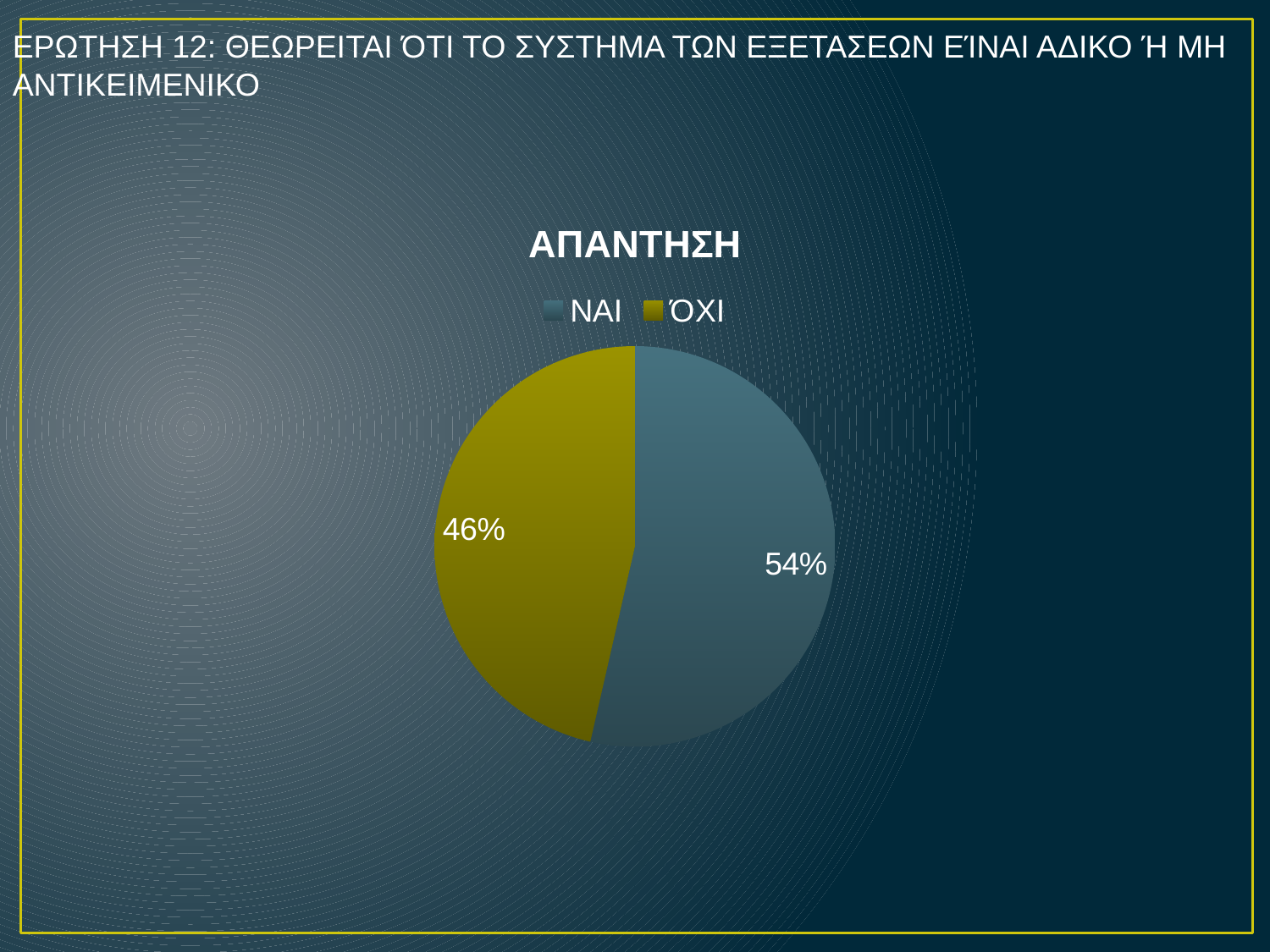

ΕΡΩΤΗΣΗ 12: ΘΕΩΡΕΙΤΑΙ ΌΤΙ ΤΟ ΣΥΣΤΗΜΑ ΤΩΝ ΕΞΕΤΑΣΕΩΝ ΕΊΝΑΙ ΑΔΙΚΟ Ή ΜΗ ΑΝΤΙΚΕΙΜΕΝΙΚΟ

### Chart:

| Category | ΑΠΑΝΤΗΣΗ |
|---|---|
| ΝΑΙ | 15.0 |
| ΌΧΙ | 13.0 |